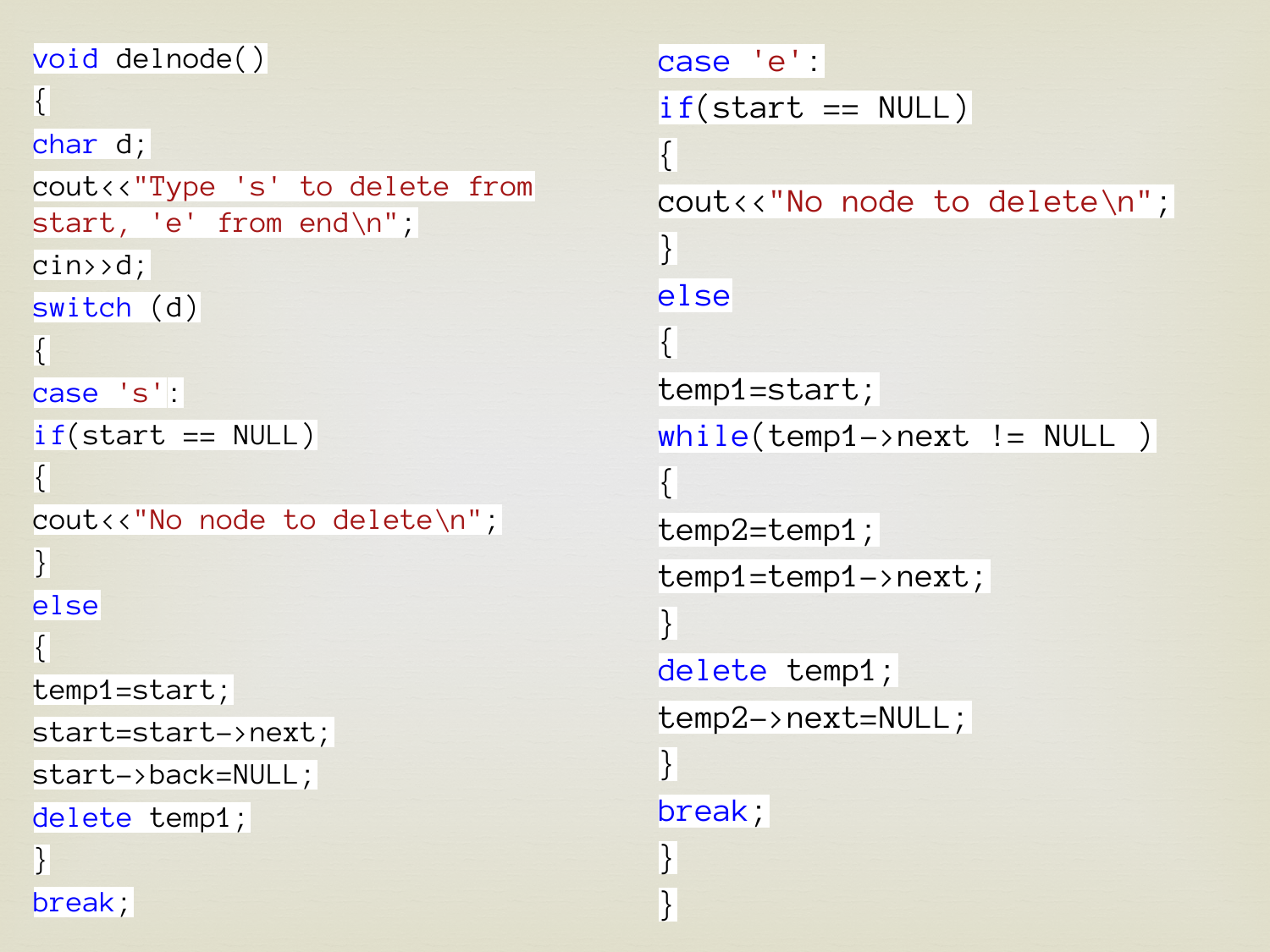

void delnode()
{
char d;
cout<<"Type 's' to delete from start, 'e' from end\n";
cin>>d;
switch (d)
{
case 's':
if(start == NULL)
{
cout<<"No node to delete\n";
}
else
{
temp1=start;
start=start->next;
start->back=NULL;
delete temp1;
}
break;
case 'e':
if(start == NULL)
{
cout<<"No node to delete\n";
}
else
{
temp1=start;
while(temp1->next != NULL )
{
temp2=temp1;
temp1=temp1->next;
}
delete temp1;
temp2->next=NULL;
}
break;
}
}